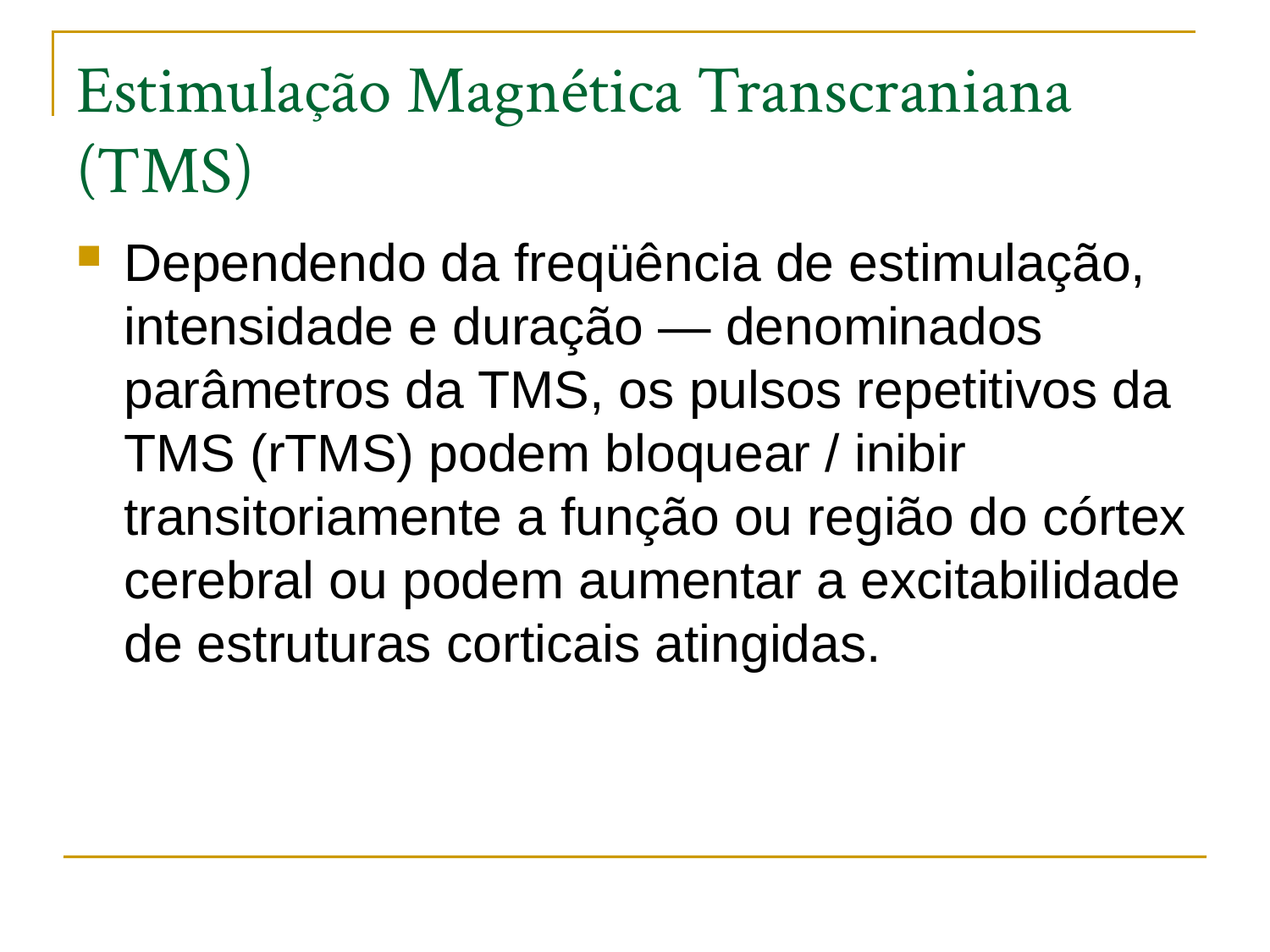

# Estimulação Magnética Transcraniana (TMS)
Dependendo da freqüência de estimulação, intensidade e duração — denominados parâmetros da TMS, os pulsos repetitivos da TMS (rTMS) podem bloquear / inibir transitoriamente a função ou região do córtex cerebral ou podem aumentar a excitabilidade de estruturas corticais atingidas.